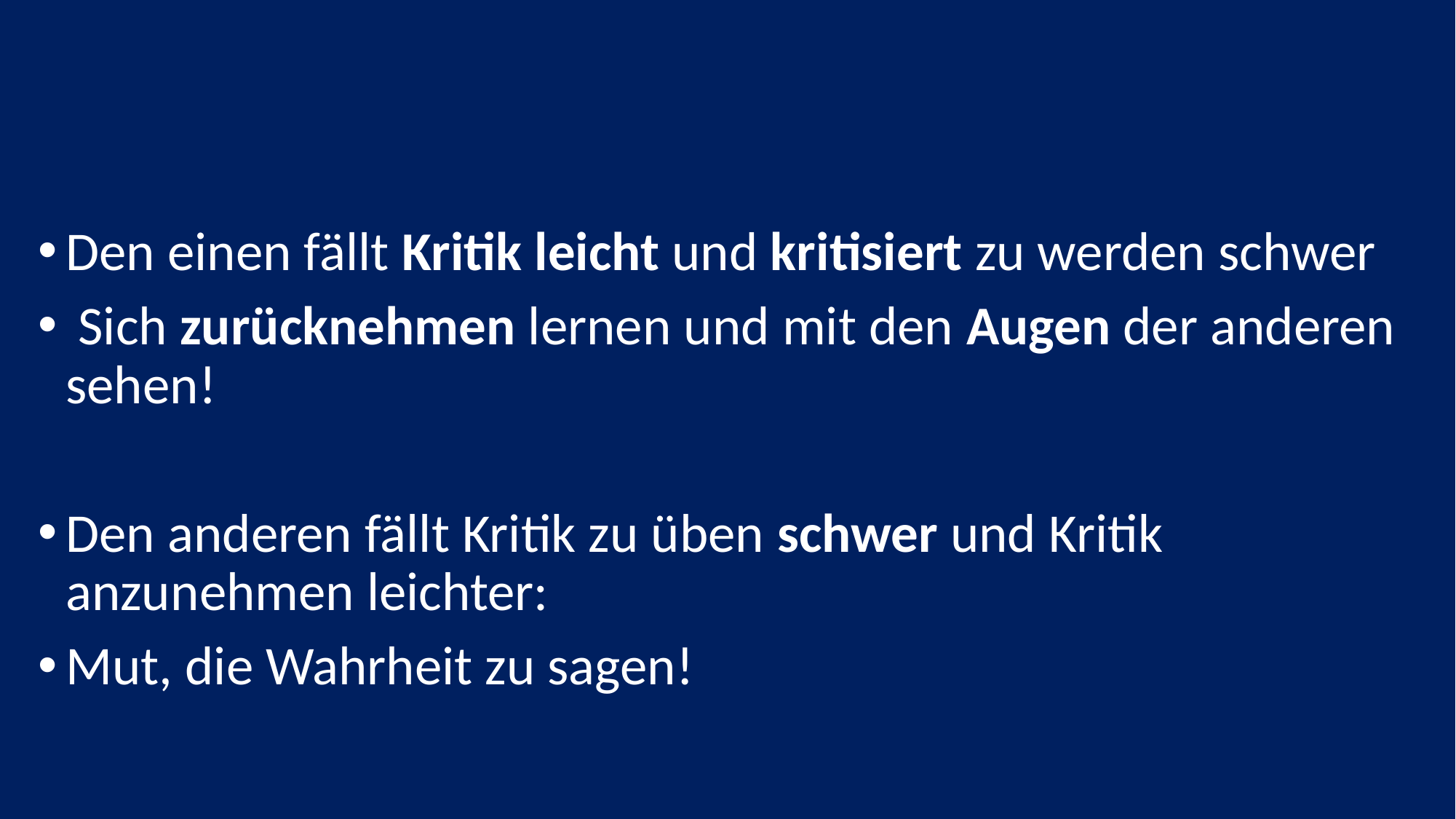

#
Den einen fällt Kritik leicht und kritisiert zu werden schwer
 Sich zurücknehmen lernen und mit den Augen der anderen sehen!

Den anderen fällt Kritik zu üben schwer und Kritik anzunehmen leichter:
Mut, die Wahrheit zu sagen!